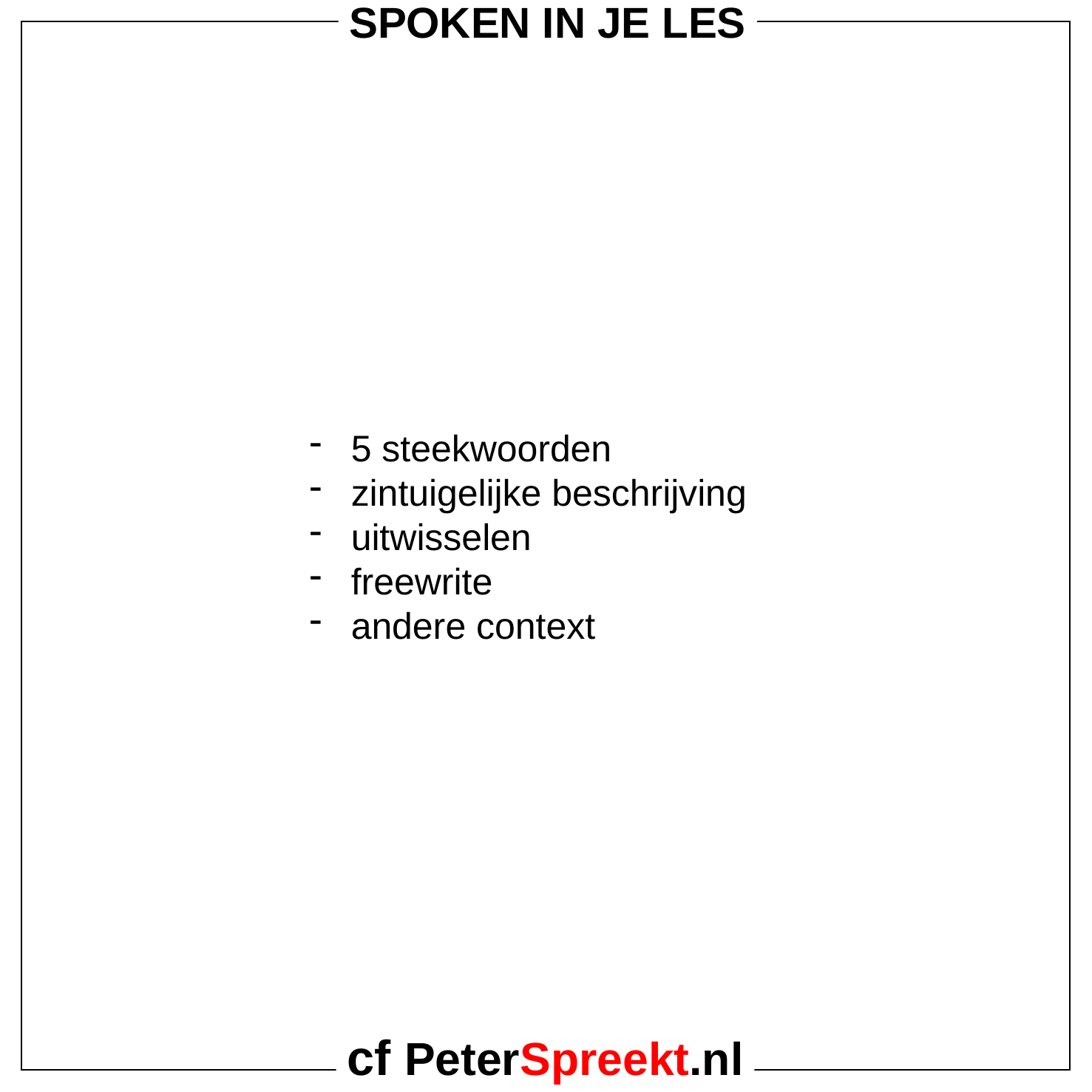

Spoken in je les

5 steekwoorden
zintuigelijke beschrijving
uitwisselen
freewrite
andere context
cf PeterSpreekt.nl